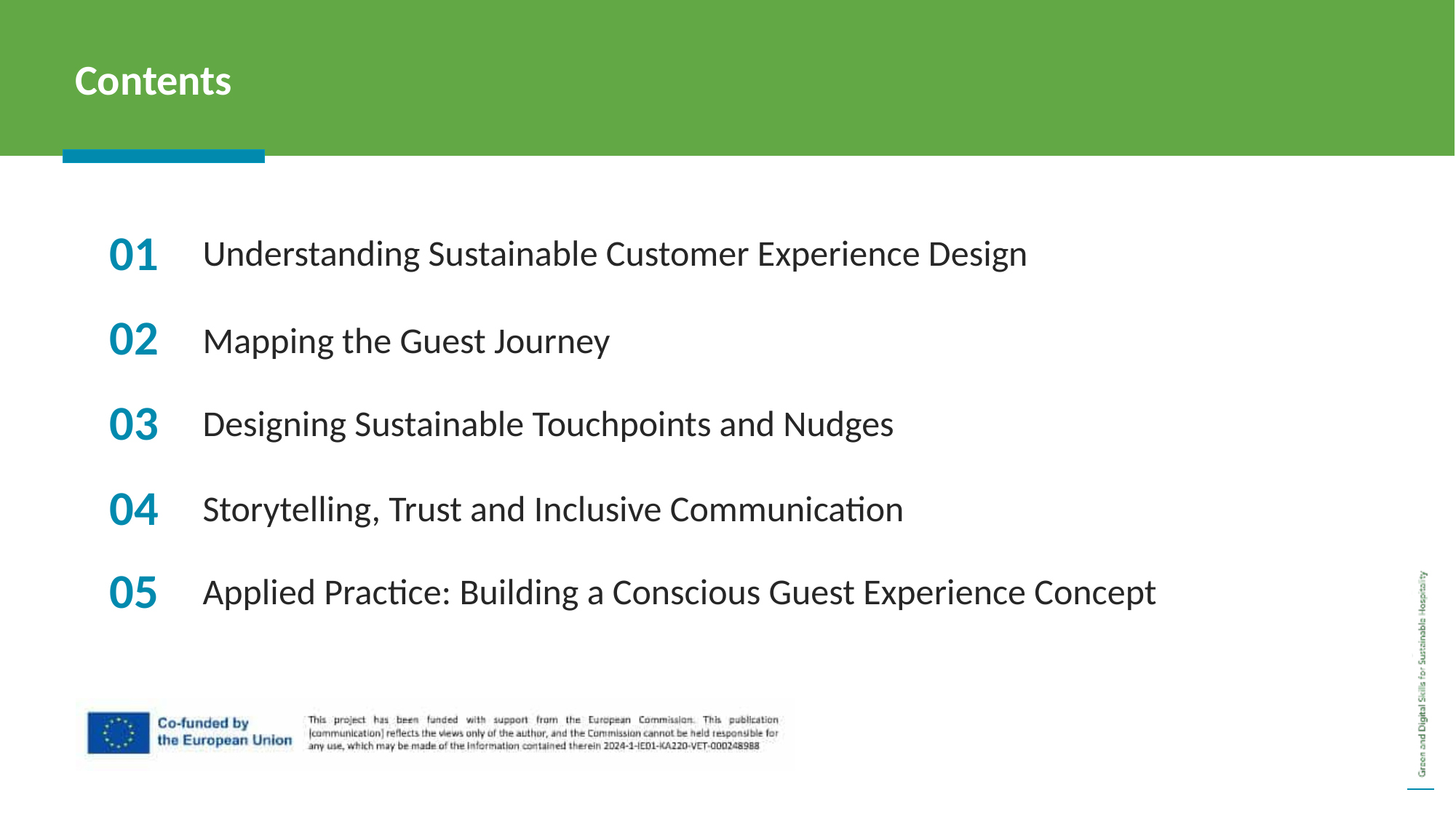

Contents
01
Understanding Sustainable Customer Experience Design
02
Mapping the Guest Journey
03
Designing Sustainable Touchpoints and Nudges
04
Storytelling, Trust and Inclusive Communication
05
Applied Practice: Building a Conscious Guest Experience Concept